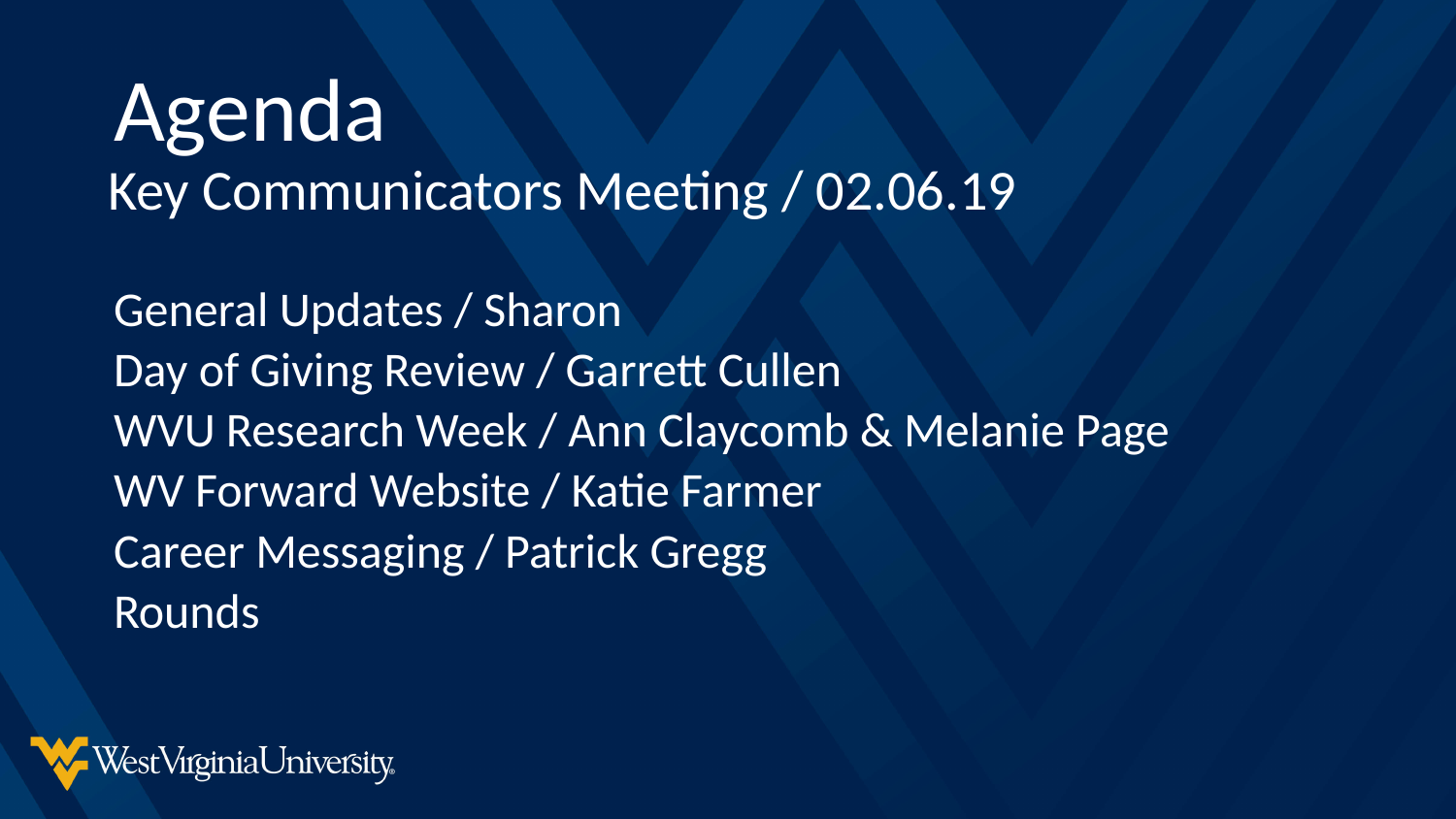

# Agenda
Key Communicators Meeting / 02.06.19
General Updates / Sharon
Day of Giving Review / Garrett Cullen
WVU Research Week / Ann Claycomb & Melanie Page
WV Forward Website / Katie Farmer
Career Messaging / Patrick Gregg
Rounds